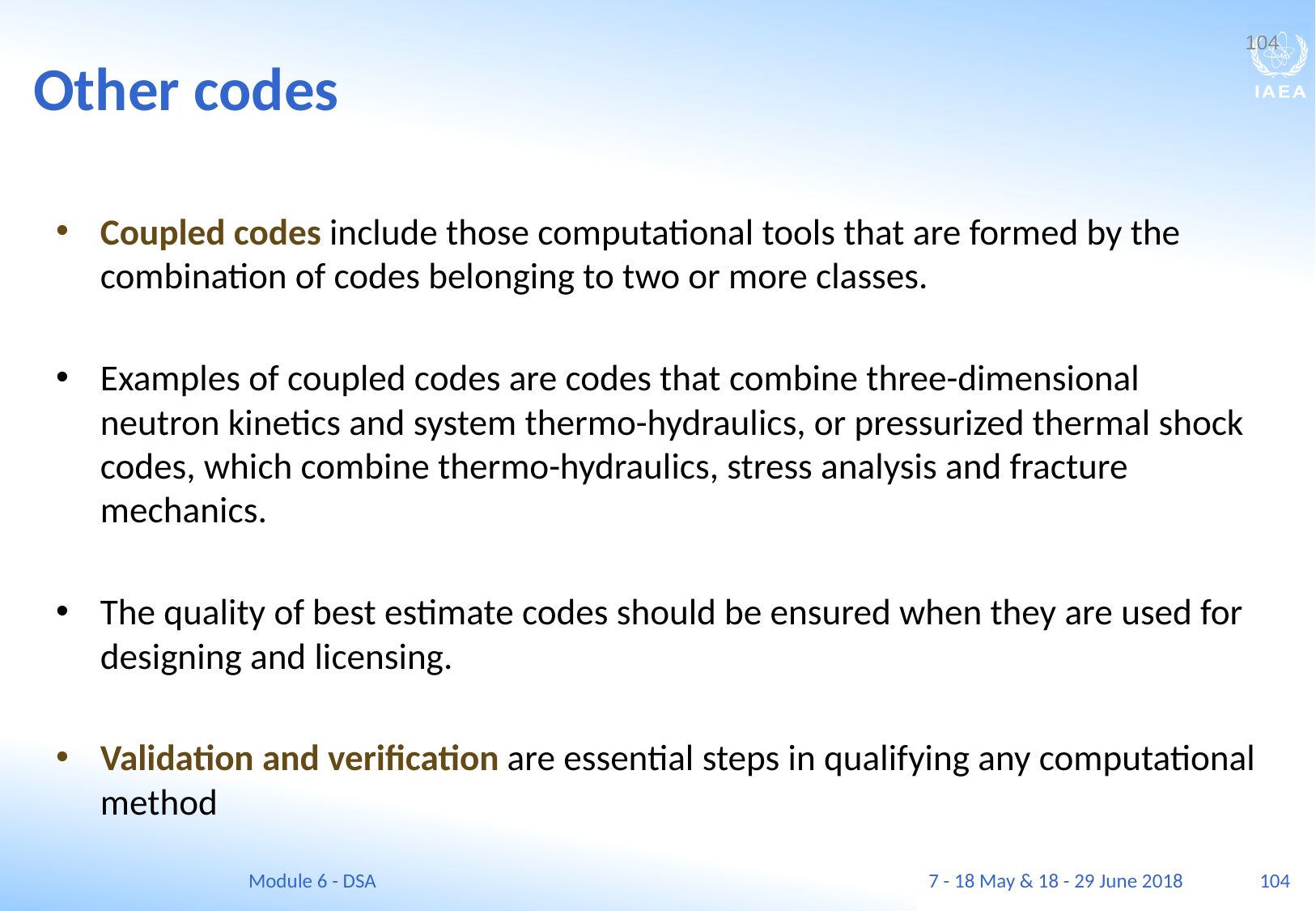

Other codes
104
Coupled codes include those computational tools that are formed by the combination of codes belonging to two or more classes.

Examples of coupled codes are codes that combine three-dimensional neutron kinetics and system thermo-hydraulics, or pressurized thermal shock codes, which combine thermo-hydraulics, stress analysis and fracture mechanics.

The quality of best estimate codes should be ensured when they are used for designing and licensing.

Validation and verification are essential steps in qualifying any computational method
Module 6 - DSA
7 - 18 May & 18 - 29 June 2018
104